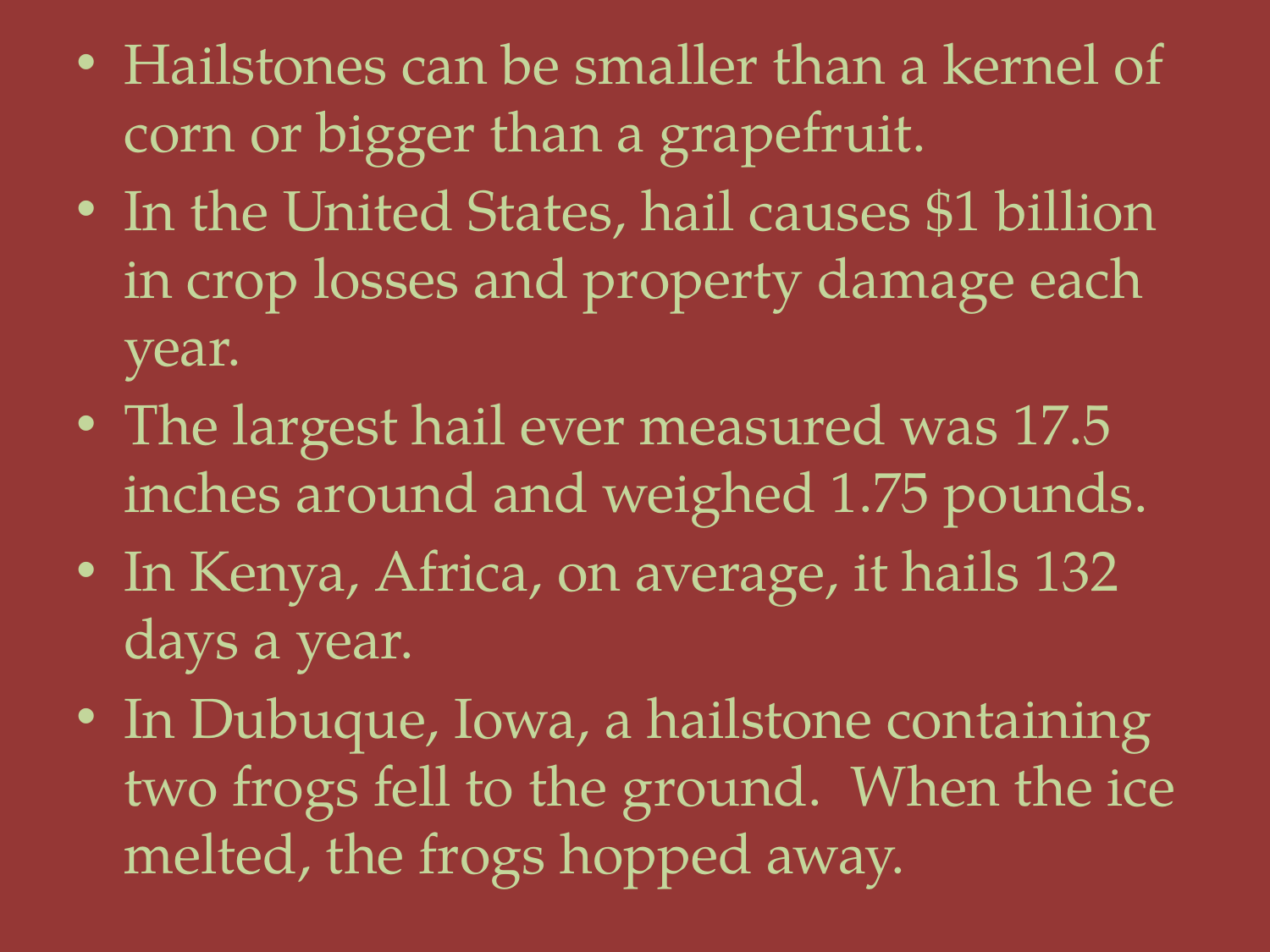

#
Hailstones can be smaller than a kernel of corn or bigger than a grapefruit.
In the United States, hail causes $1 billion in crop losses and property damage each year.
The largest hail ever measured was 17.5 inches around and weighed 1.75 pounds.
In Kenya, Africa, on average, it hails 132 days a year.
In Dubuque, Iowa, a hailstone containing two frogs fell to the ground.  When the ice melted, the frogs hopped away.